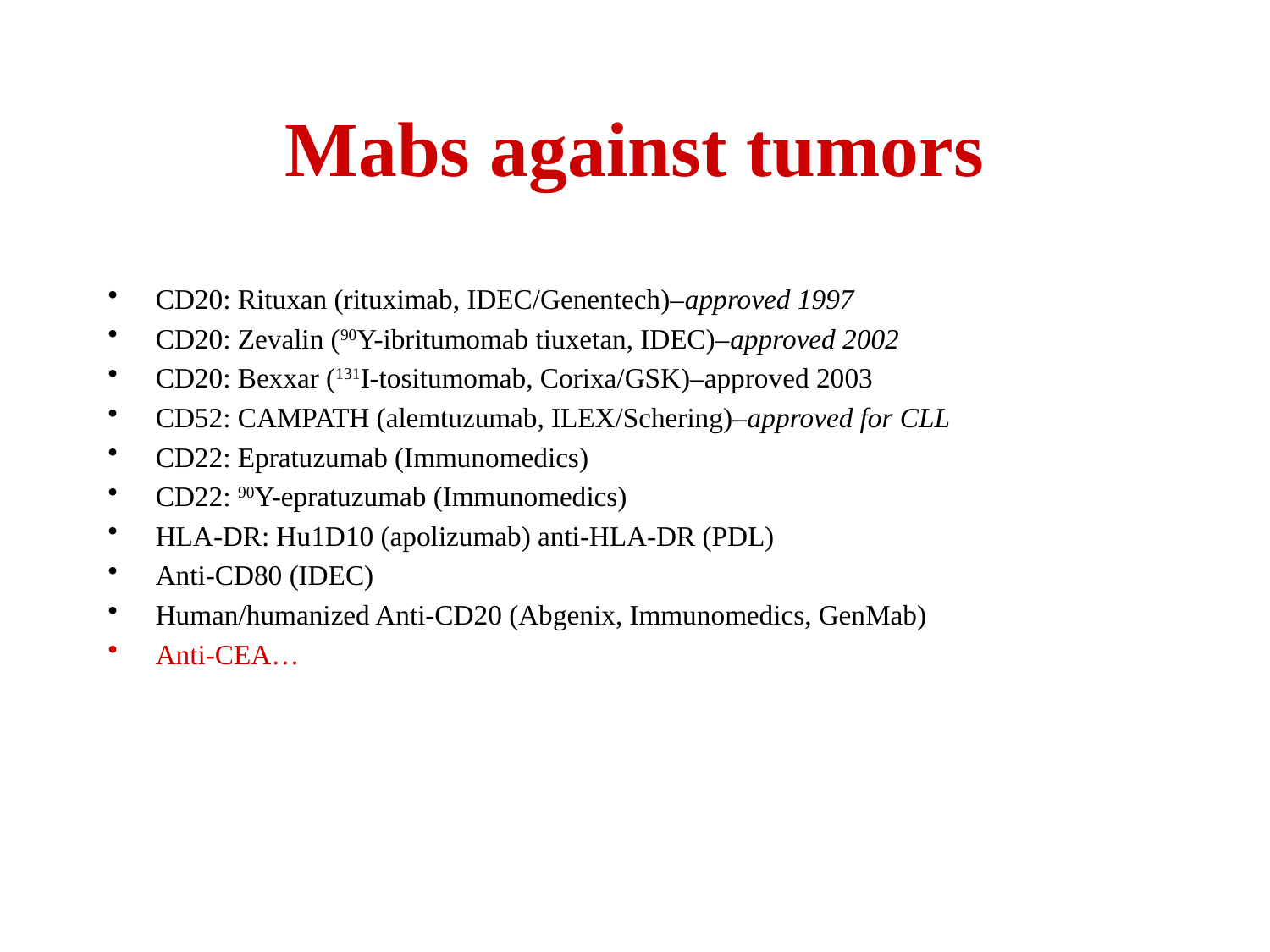

# Mabs against tumors
CD20: Rituxan (rituximab, IDEC/Genentech)–approved 1997
CD20: Zevalin (90Y-ibritumomab tiuxetan, IDEC)–approved 2002
CD20: Bexxar (131I-tositumomab, Corixa/GSK)–approved 2003
CD52: CAMPATH (alemtuzumab, ILEX/Schering)–approved for CLL
CD22: Epratuzumab (Immunomedics)
CD22: 90Y-epratuzumab (Immunomedics)
HLA-DR: Hu1D10 (apolizumab) anti-HLA-DR (PDL)
Anti-CD80 (IDEC)
Human/humanized Anti-CD20 (Abgenix, Immunomedics, GenMab)
Anti-CEA…